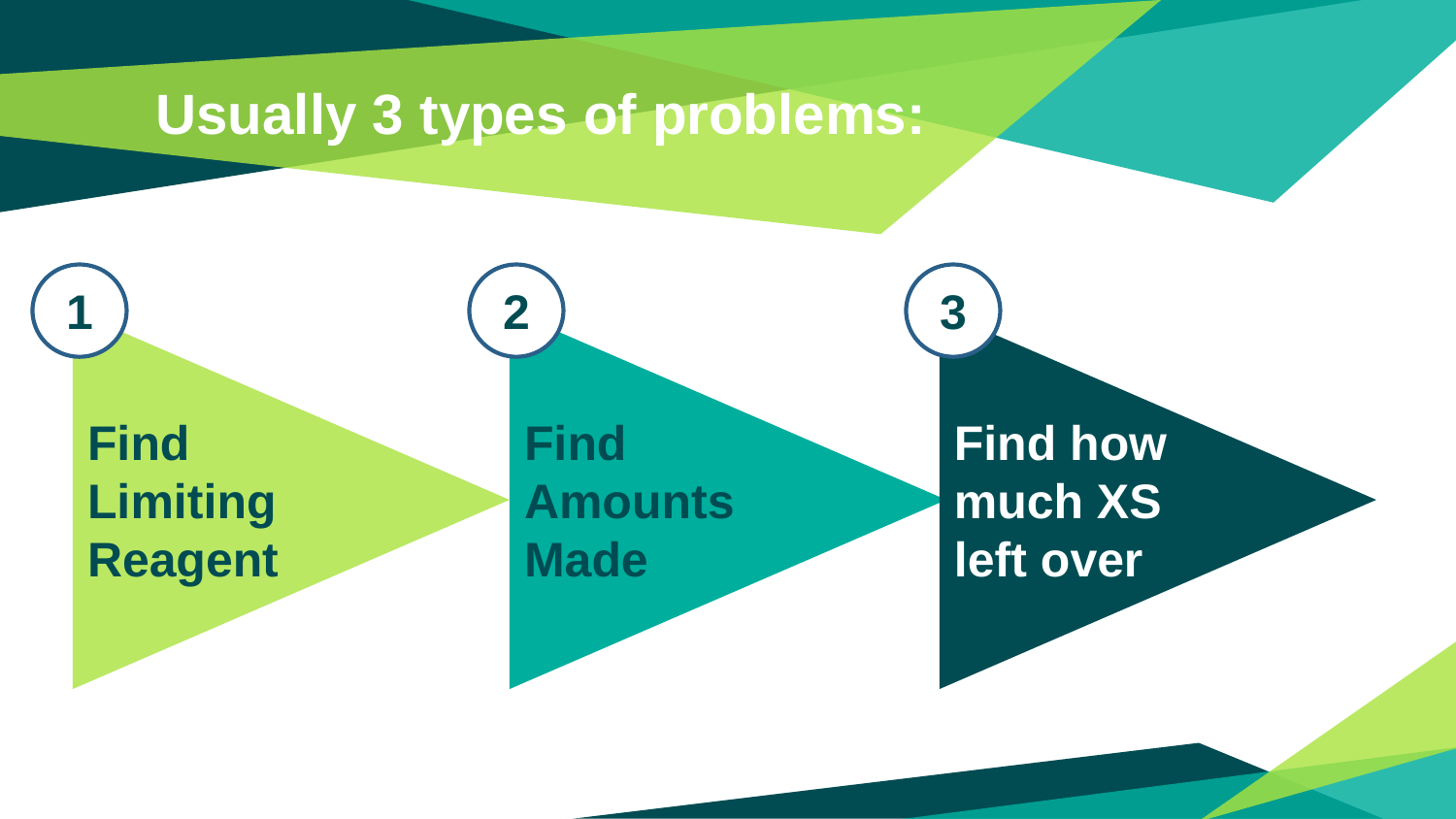

# Usually 3 types of problems:
3
2
1
Find Limiting Reagent
Find
Amounts
Made
Find how
much XS
left over